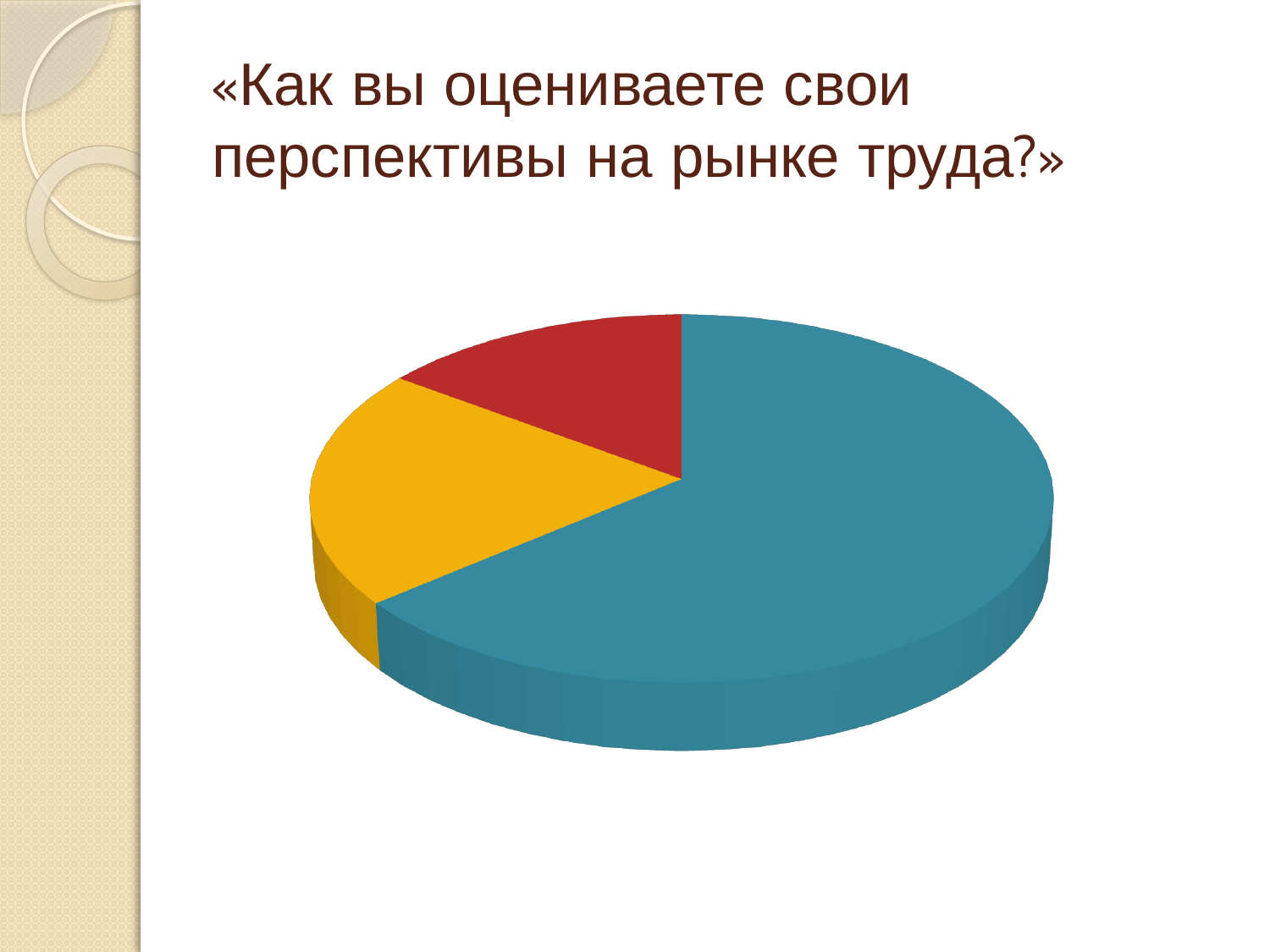

# «Как вы оцениваете свои перспективы на рынке труда?»

[unsupported chart]